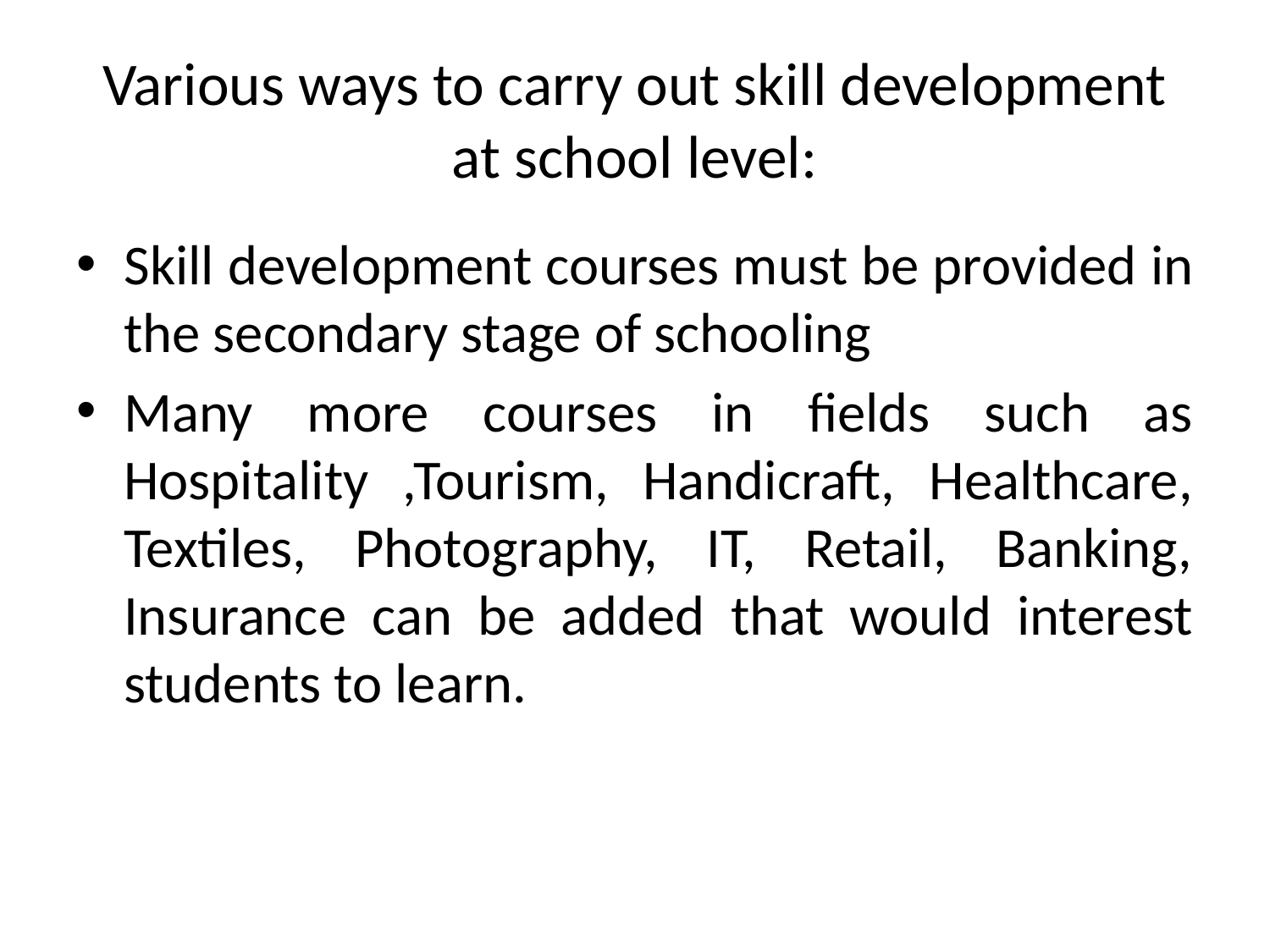

# Various ways to carry out skill development at school level:
Skill development courses must be provided in the secondary stage of schooling
Many more courses in fields such as Hospitality ,Tourism, Handicraft, Healthcare, Textiles, Photography, IT, Retail, Banking, Insurance can be added that would interest students to learn.